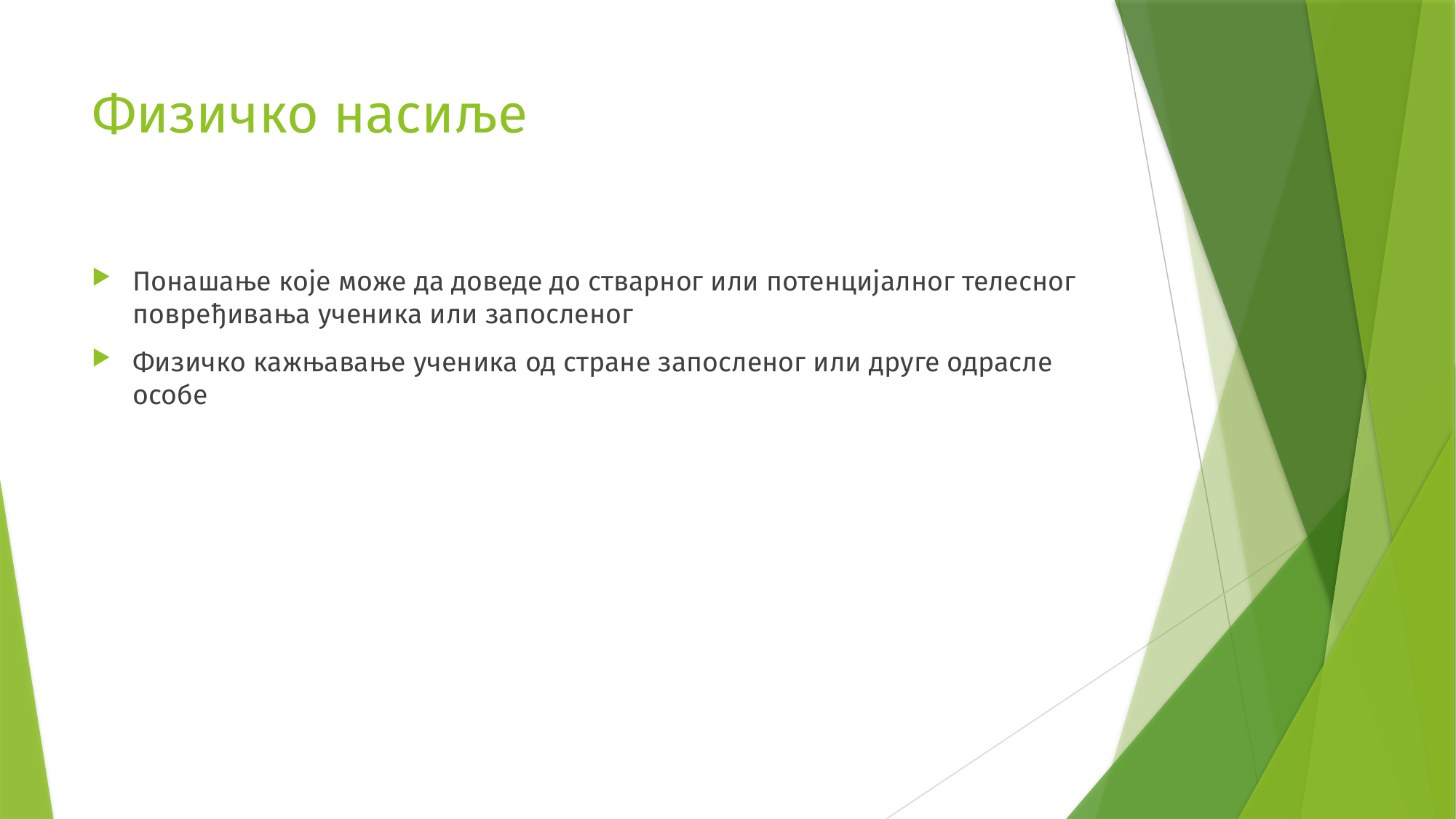

# Физичко насиље
Понашање које може да доведе до стварног или потенцијалног телесног повређивања ученика или запосленог
Физичко кажњавање ученика од стране запосленог или друге одрасле особе